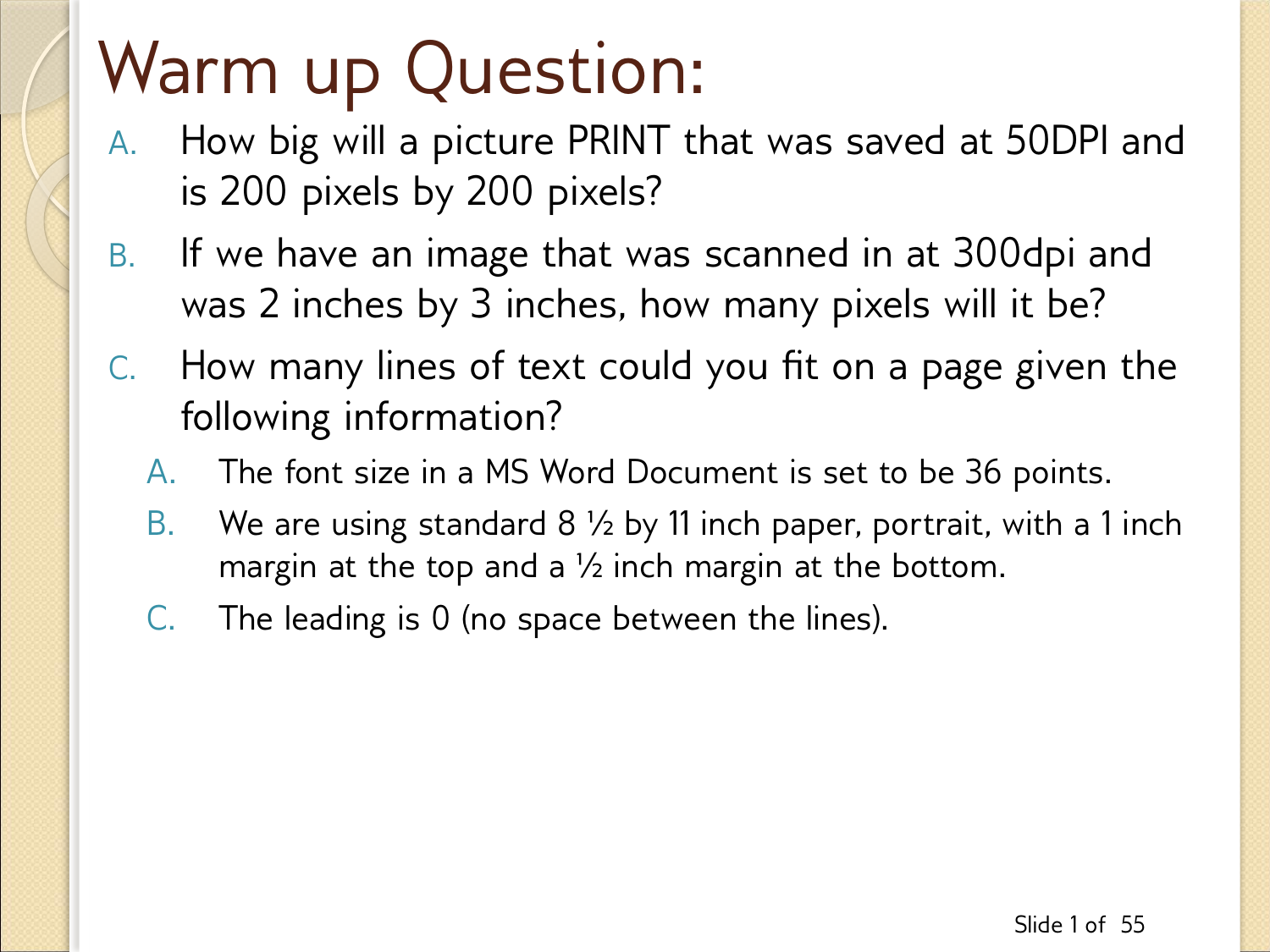

# Warm up Question:
How big will a picture PRINT that was saved at 50DPI and is 200 pixels by 200 pixels?
If we have an image that was scanned in at 300dpi and was 2 inches by 3 inches, how many pixels will it be?
How many lines of text could you fit on a page given the following information?
The font size in a MS Word Document is set to be 36 points.
We are using standard 8 ½ by 11 inch paper, portrait, with a 1 inch margin at the top and a ½ inch margin at the bottom.
The leading is 0 (no space between the lines).
Answers:
4 inches by 4 inches
600 pixels by 900 pixels
19 lines